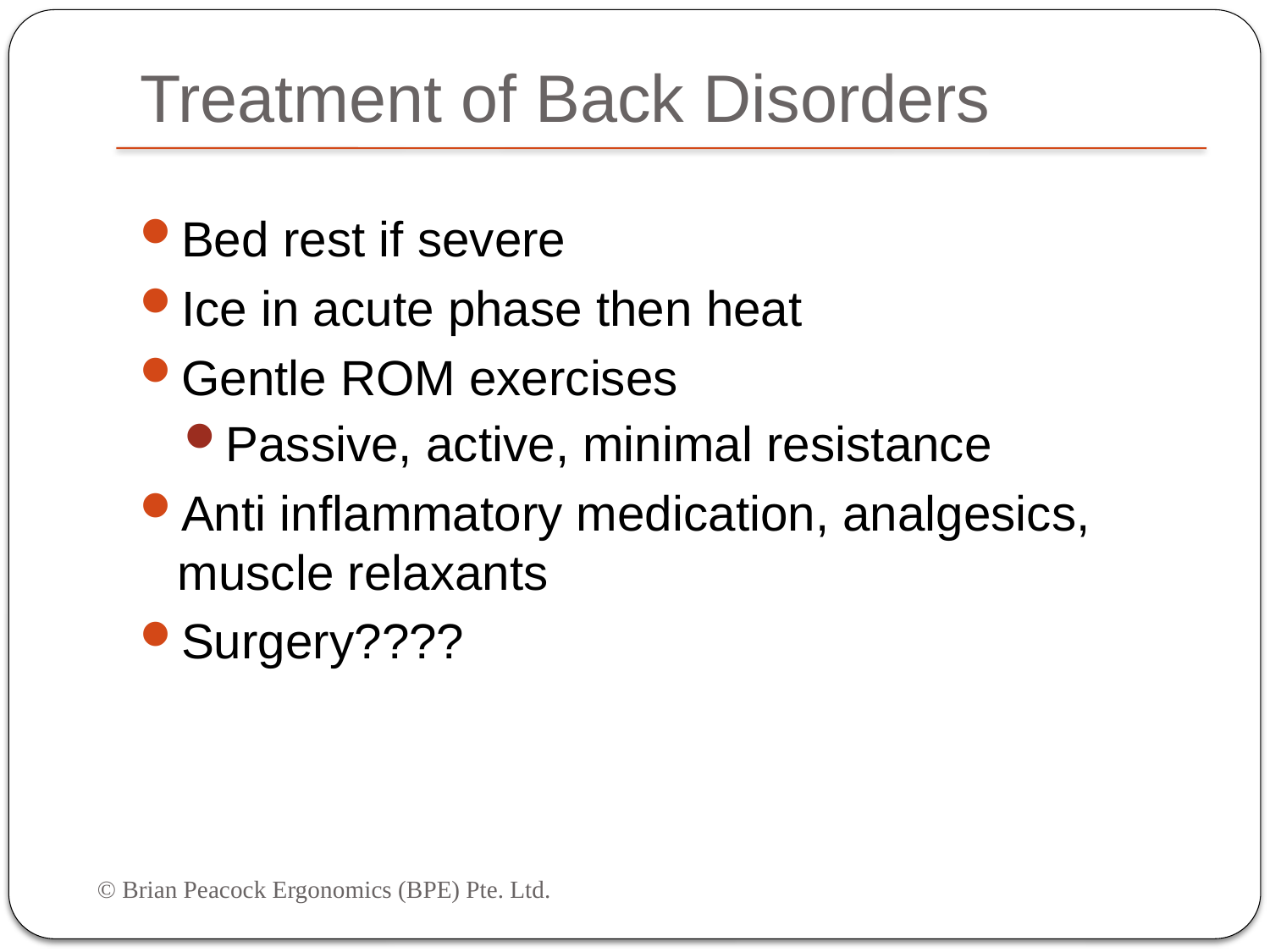

# Treatment of Back Disorders
Bed rest if severe
Ice in acute phase then heat
Gentle ROM exercises
Passive, active, minimal resistance
Anti inflammatory medication, analgesics, muscle relaxants
Surgery????
© Brian Peacock Ergonomics (BPE) Pte. Ltd.